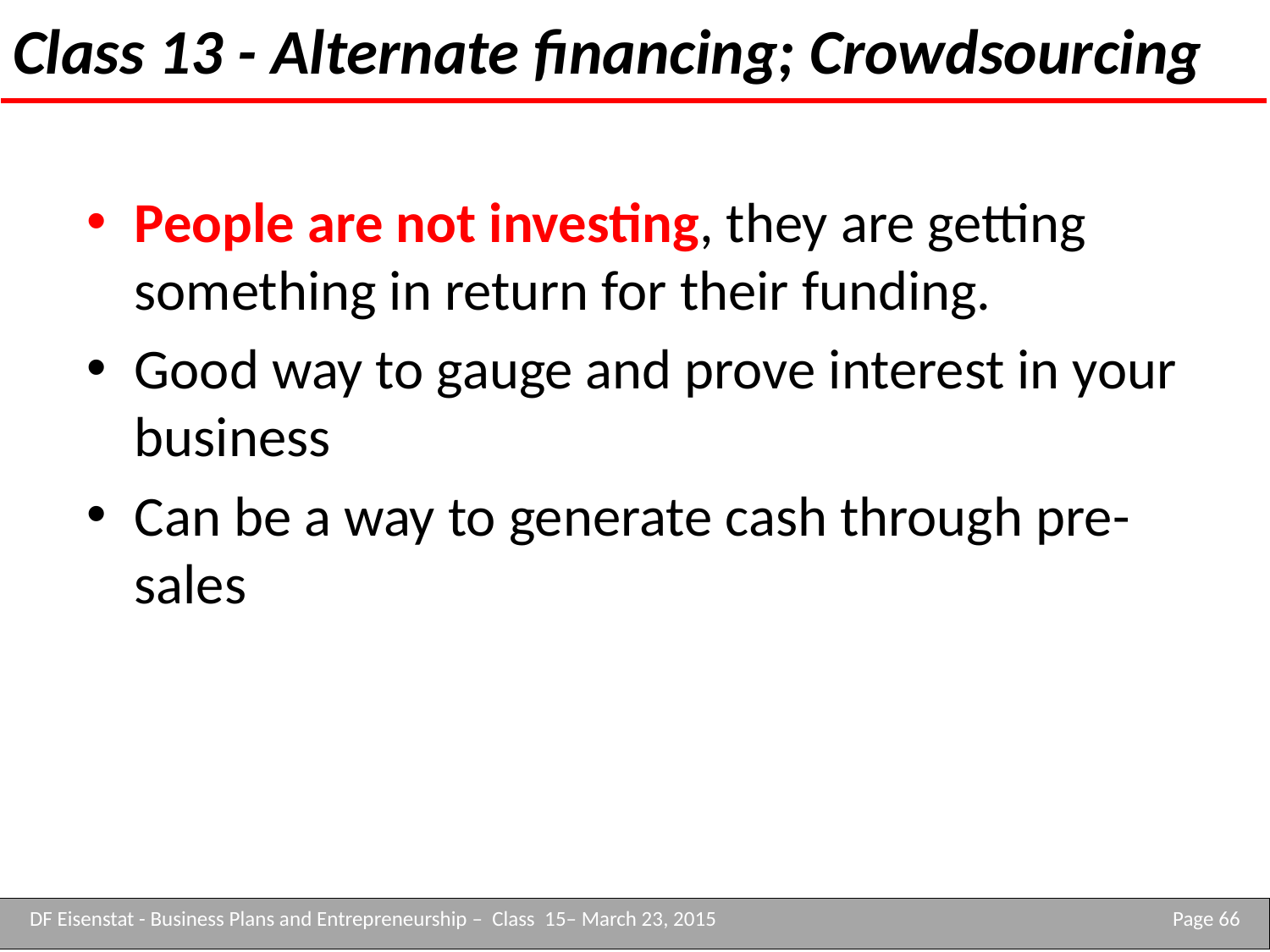

# Class 13 - Alternate financing; Crowdsourcing
People are not investing, they are getting something in return for their funding.
Good way to gauge and prove interest in your business
Can be a way to generate cash through pre-sales